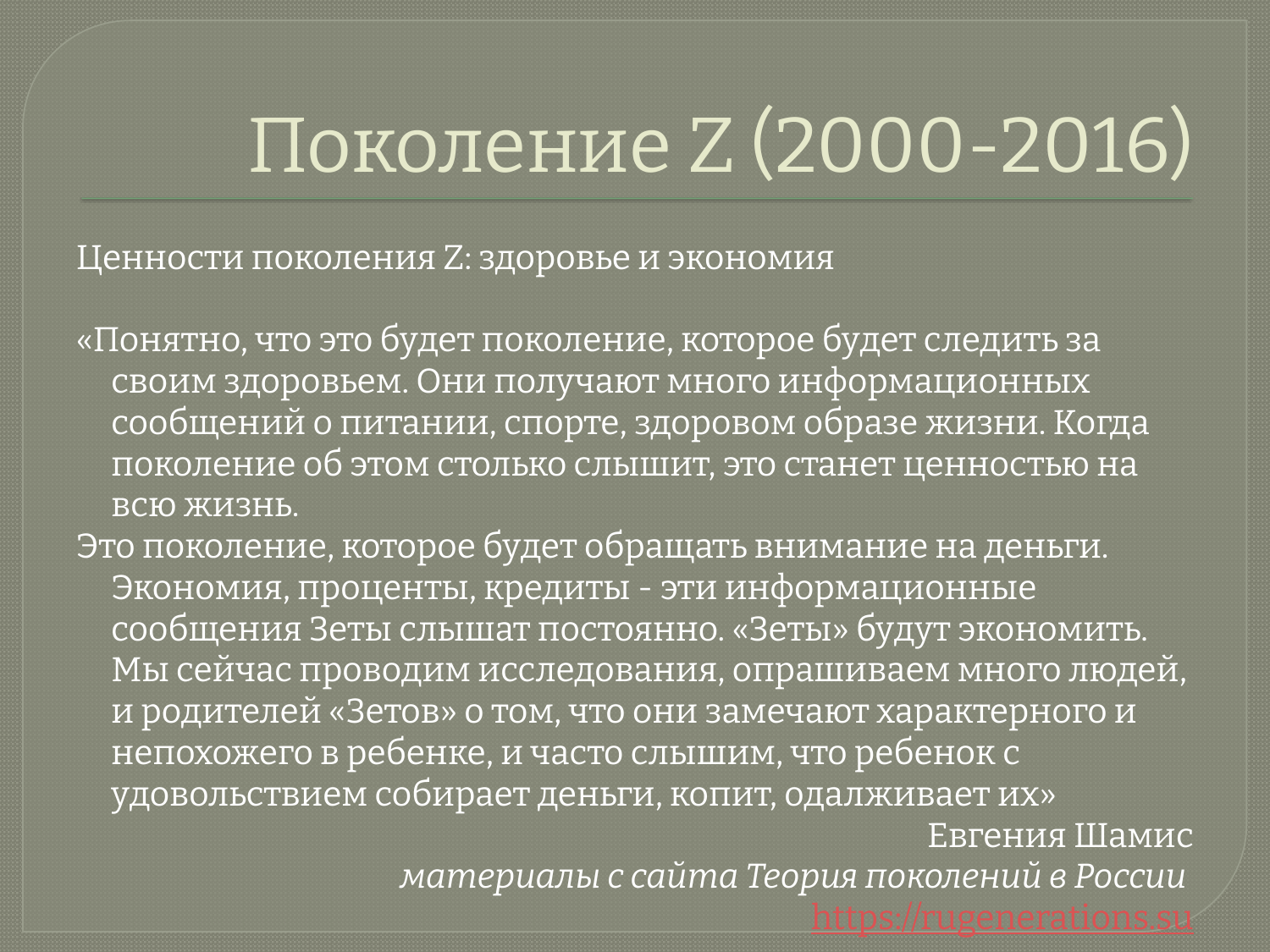

# Поколение Z (2000-2016)
Ценности поколения Z: здоровье и экономия

«Понятно, что это будет поколение, которое будет следить за своим здоровьем. Они получают много информационных сообщений о питании, спорте, здоровом образе жизни. Когда поколение об этом столько слышит, это станет ценностью на всю жизнь.
Это поколение, которое будет обращать внимание на деньги. Экономия, проценты, кредиты - эти информационные сообщения Зеты слышат постоянно. «Зеты» будут экономить. Мы сейчас проводим исследования, опрашиваем много людей, и родителей «Зетов» о том, что они замечают характерного и непохожего в ребенке, и часто слышим, что ребенок с удовольствием собирает деньги, копит, одалживает их»
Евгения Шамис
материалы с сайта Теория поколений в России
https://rugenerations.su